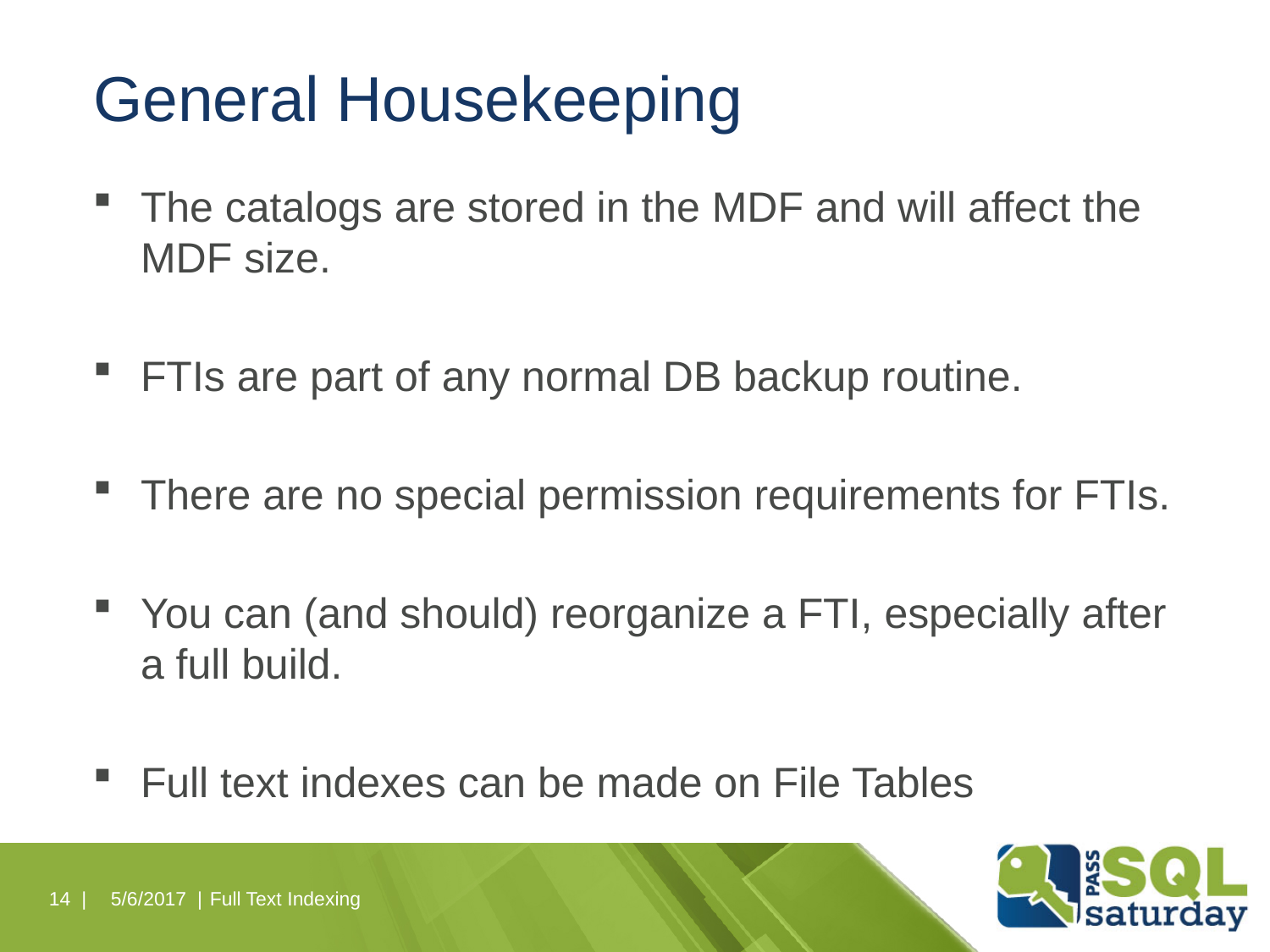

# General Housekeeping
The catalogs are stored in the MDF and will affect the MDF size.

FTIs are part of any normal DB backup routine.

There are no special permission requirements for FTIs.

You can (and should) reorganize a FTI, especially after a full build.

Full text indexes can be made on File Tables

14  |
5/6/2017  |
Full Text Indexing